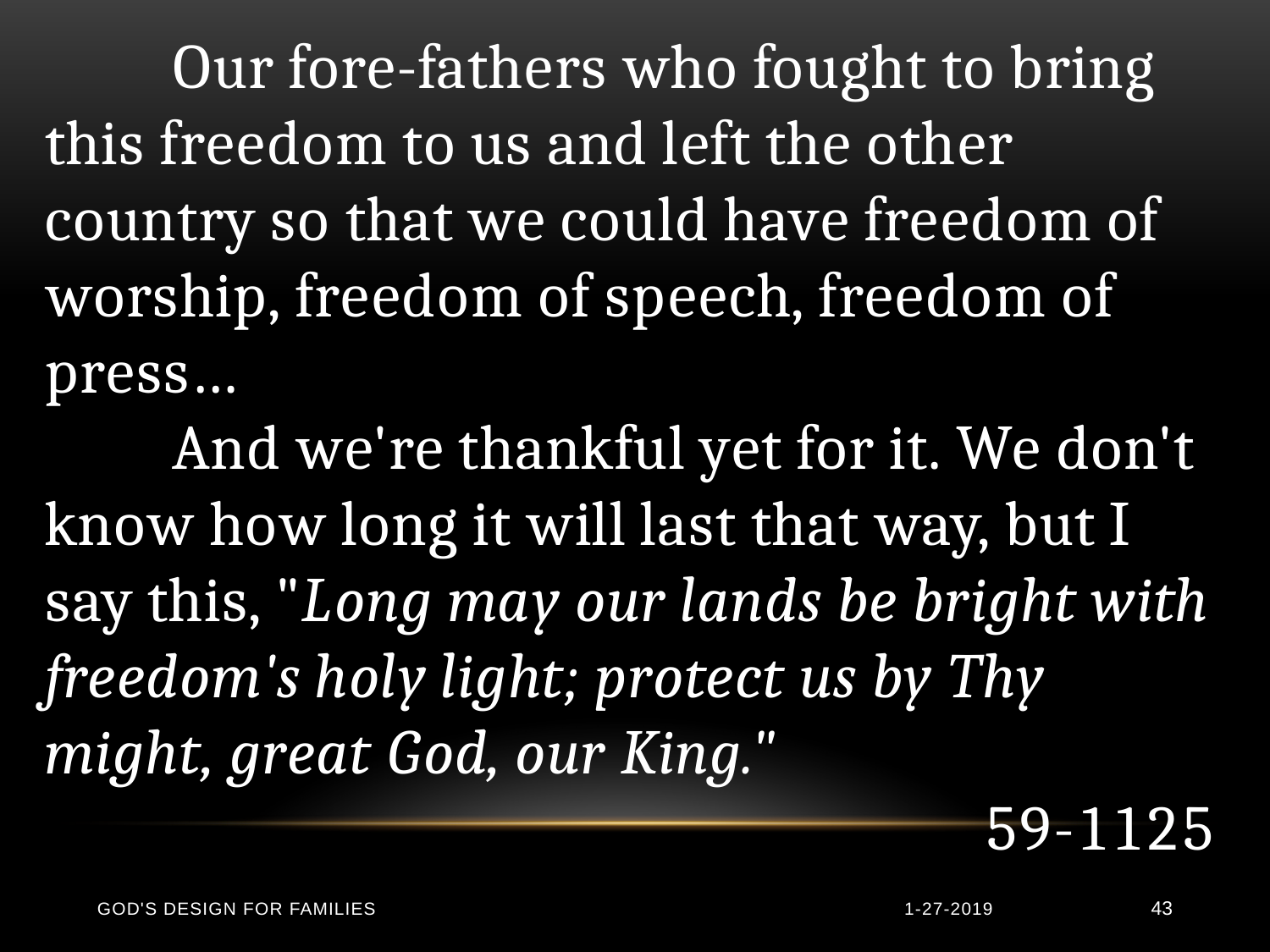

Our fore-fathers who fought to bring this freedom to us and left the other country so that we could have freedom of worship, freedom of speech, freedom of press…
	And we're thankful yet for it. We don't know how long it will last that way, but I say this, "Long may our lands be bright with freedom's holy light; protect us by Thy might, great God, our King."
59-1125
God's Design for Families
1-27-2019
43